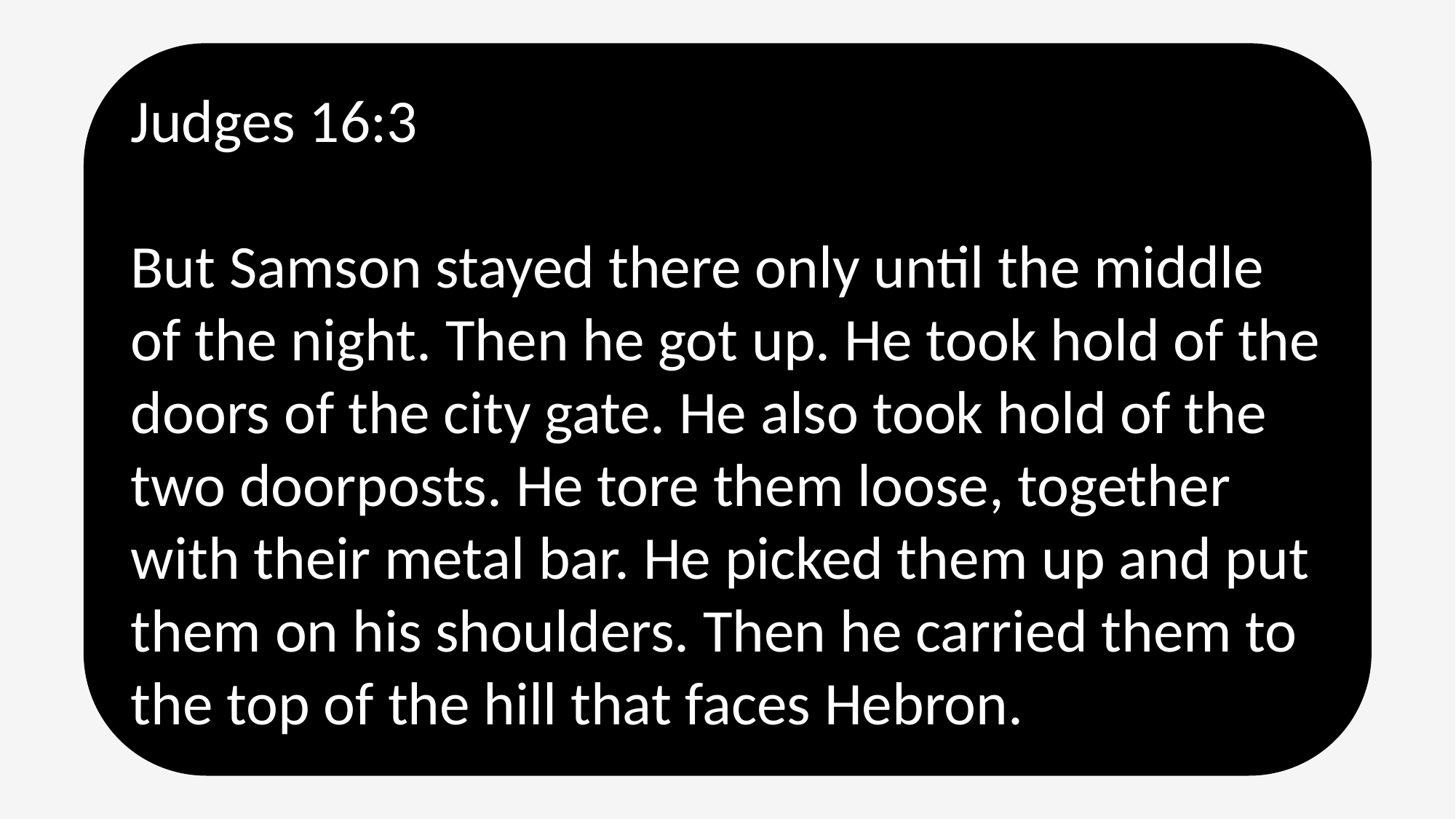

Judges 16:3

But Samson stayed there only until the middle of the night. Then he got up. He took hold of the doors of the city gate. He also took hold of the two doorposts. He tore them loose, together with their metal bar. He picked them up and put them on his shoulders. Then he carried them to the top of the hill that faces Hebron.